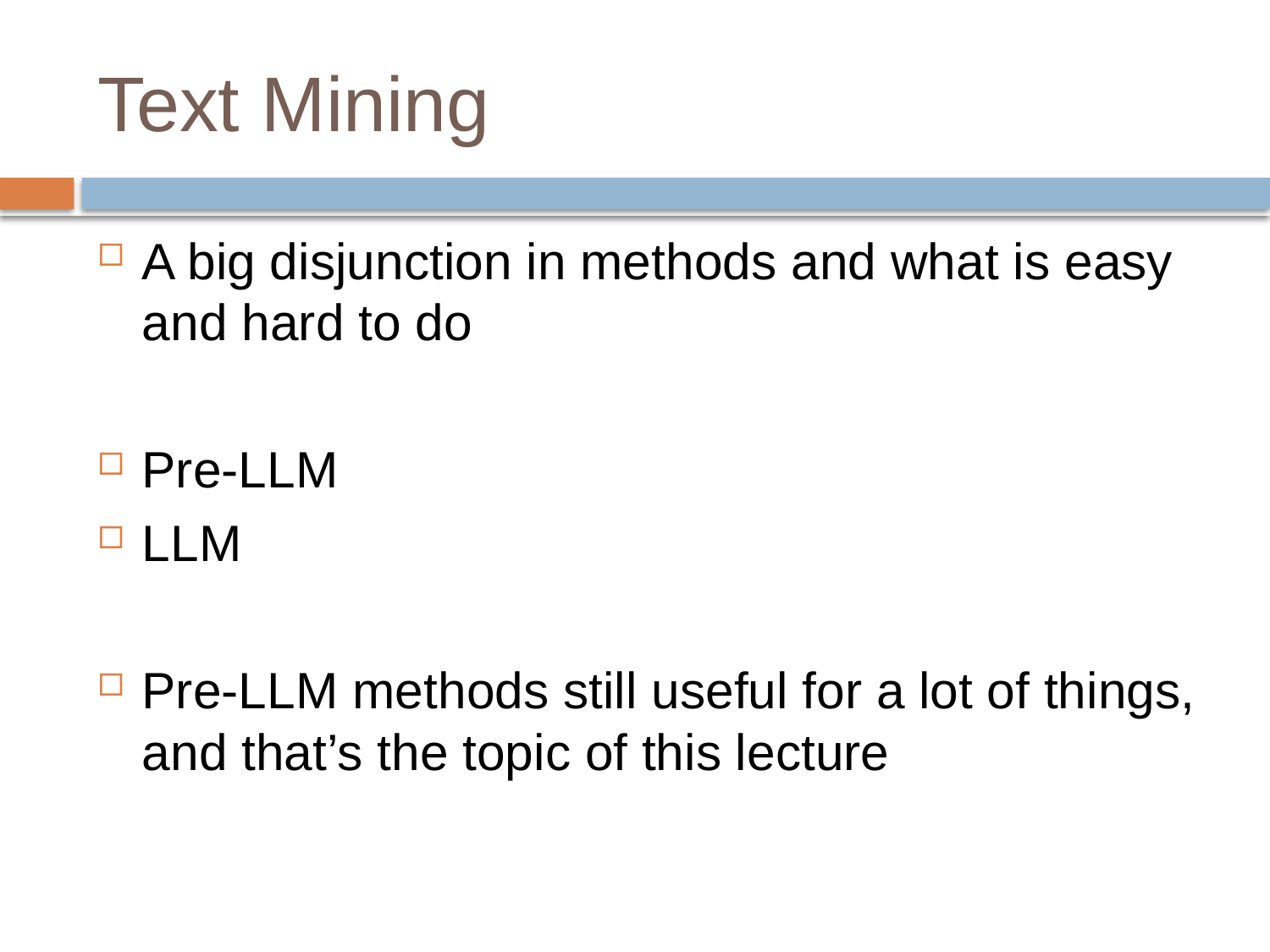

# Text Mining
A big disjunction in methods and what is easy and hard to do

Pre-LLM
LLM

Pre-LLM methods still useful for a lot of things, and that’s the topic of this lecture